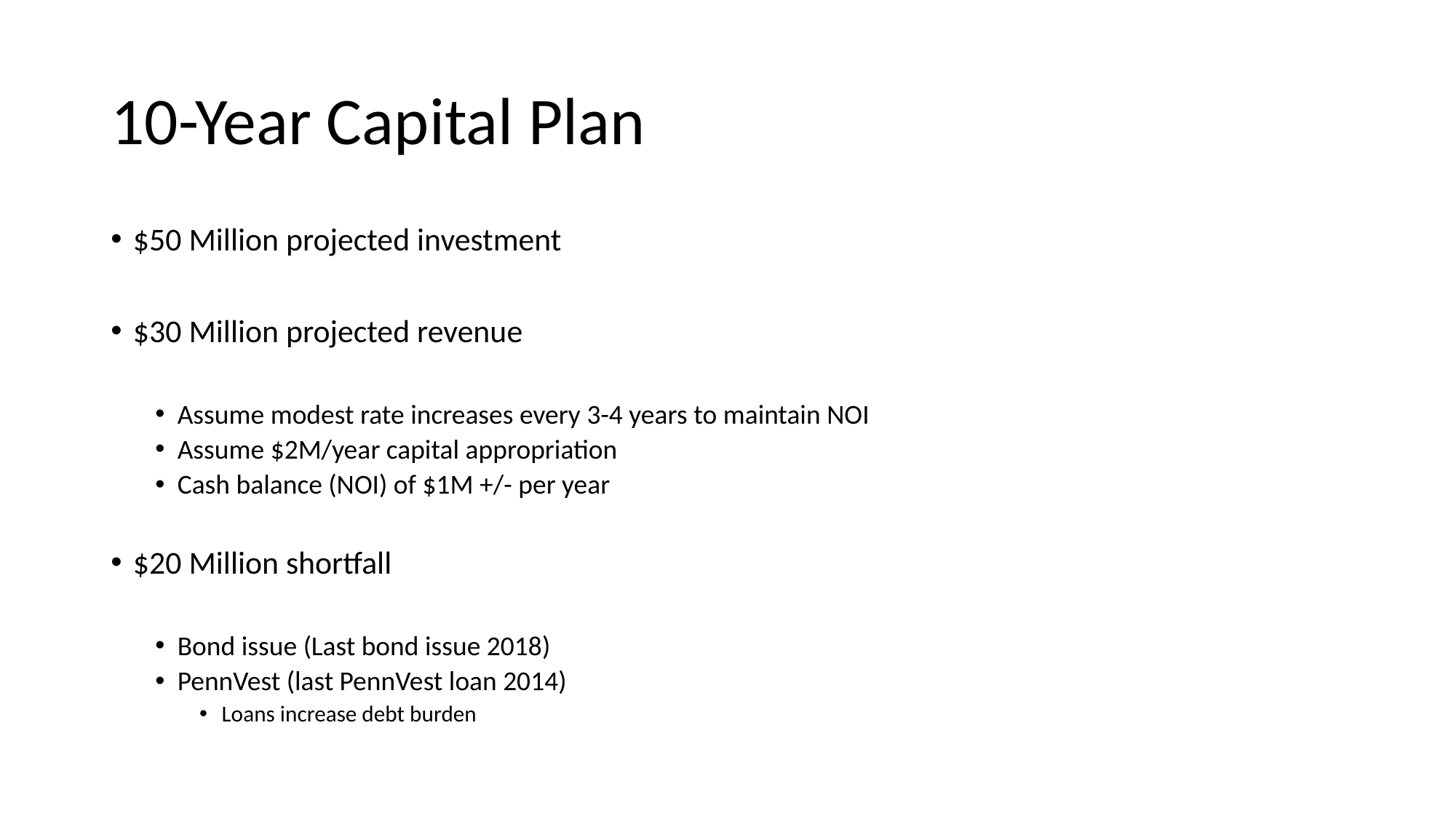

# 10-Year Capital Plan
$50 Million projected investment

$30 Million projected revenue

Assume modest rate increases every 3-4 years to maintain NOI
Assume $2M/year capital appropriation
Cash balance (NOI) of $1M +/- per year

$20 Million shortfall

Bond issue (Last bond issue 2018)
PennVest (last PennVest loan 2014)
Loans increase debt burden